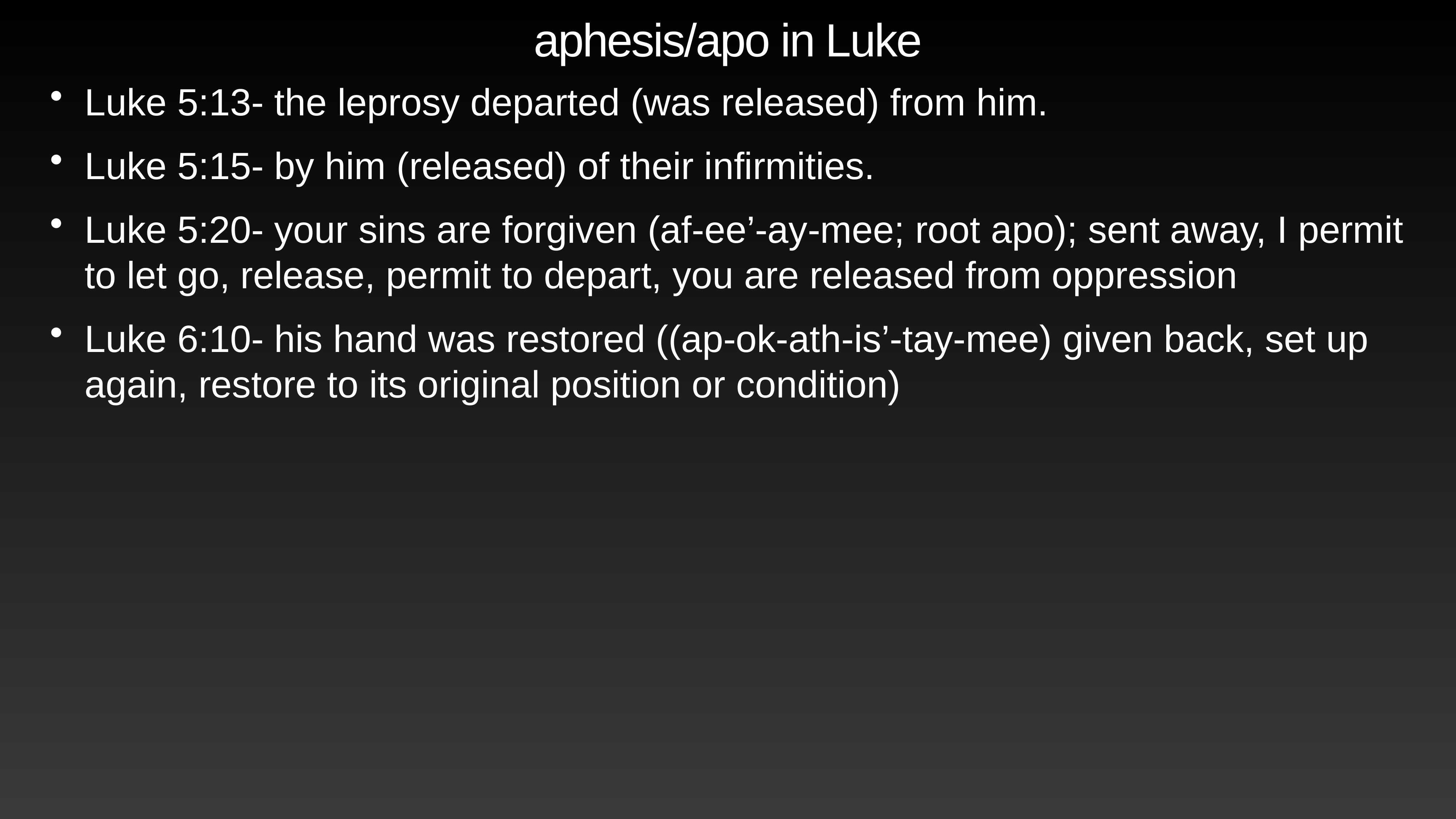

# aphesis/apo in Luke
Luke 5:13- the leprosy departed (was released) from him.
Luke 5:15- by him (released) of their infirmities.
Luke 5:20- your sins are forgiven (af-ee’-ay-mee; root apo); sent away, I permit to let go, release, permit to depart, you are released from oppression
Luke 6:10- his hand was restored ((ap-ok-ath-is’-tay-mee) given back, set up again, restore to its original position or condition)